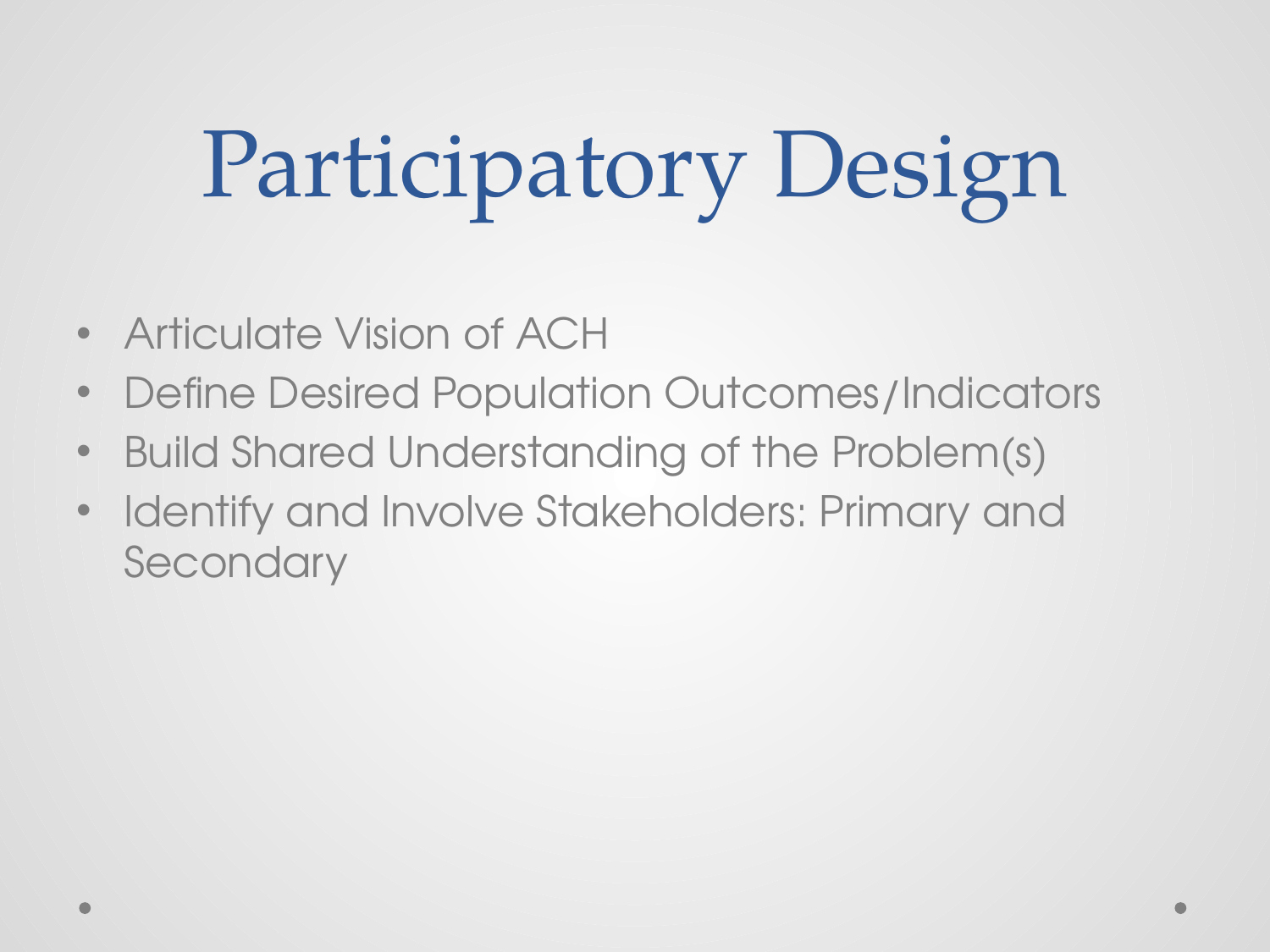

# Participatory Design
Articulate Vision of ACH
Define Desired Population Outcomes/Indicators
Build Shared Understanding of the Problem(s)
Identify and Involve Stakeholders: Primary and Secondary